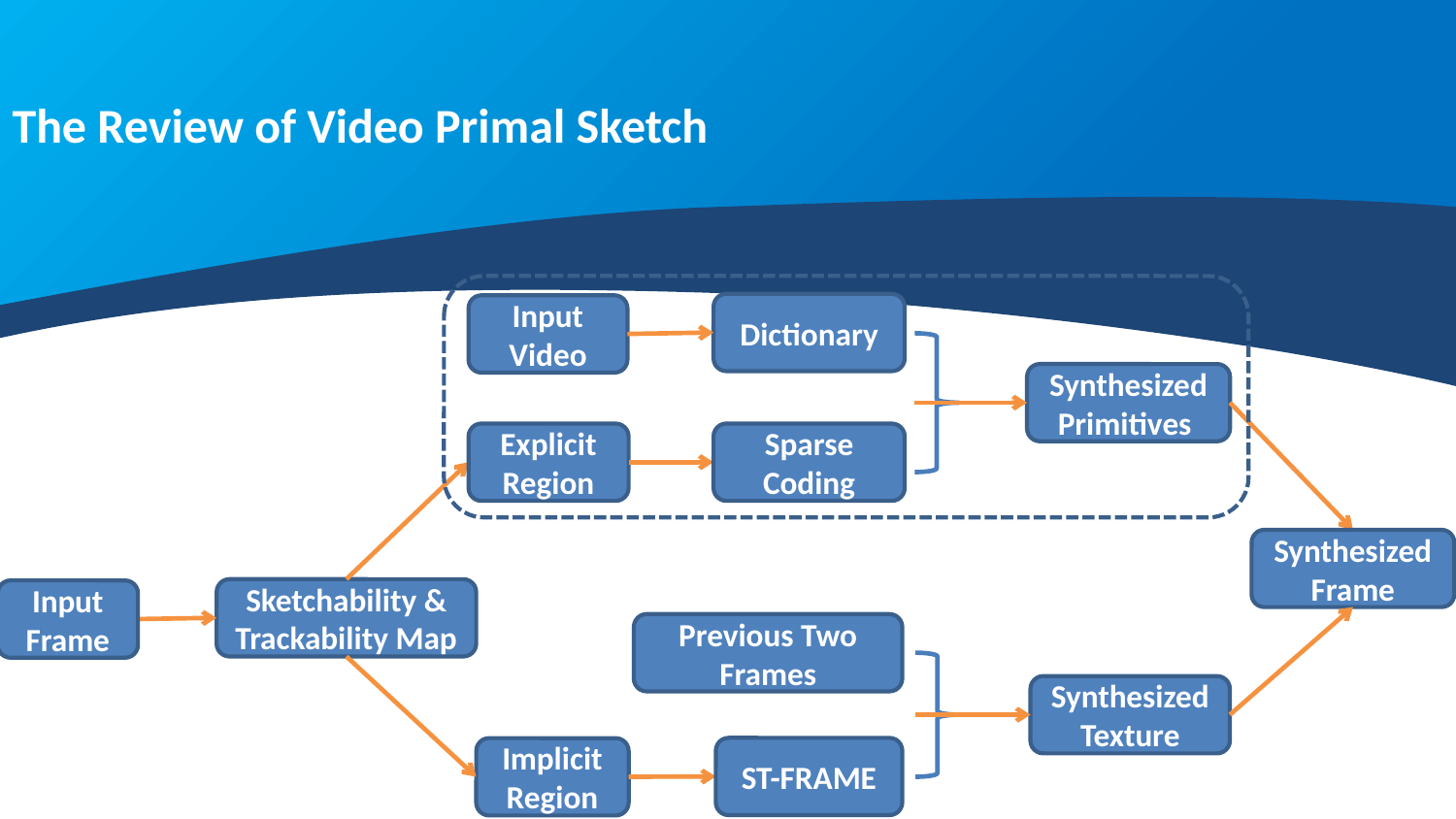

The Review of Video Primal Sketch

Dictionary
Input Video

Synthesized Primitives
Sparse Coding
Explicit Region
Synthesized Frame
Sketchability & Trackability Map
Input Frame
Previous Two Frames

Synthesized Texture
ST-FRAME
Implicit Region